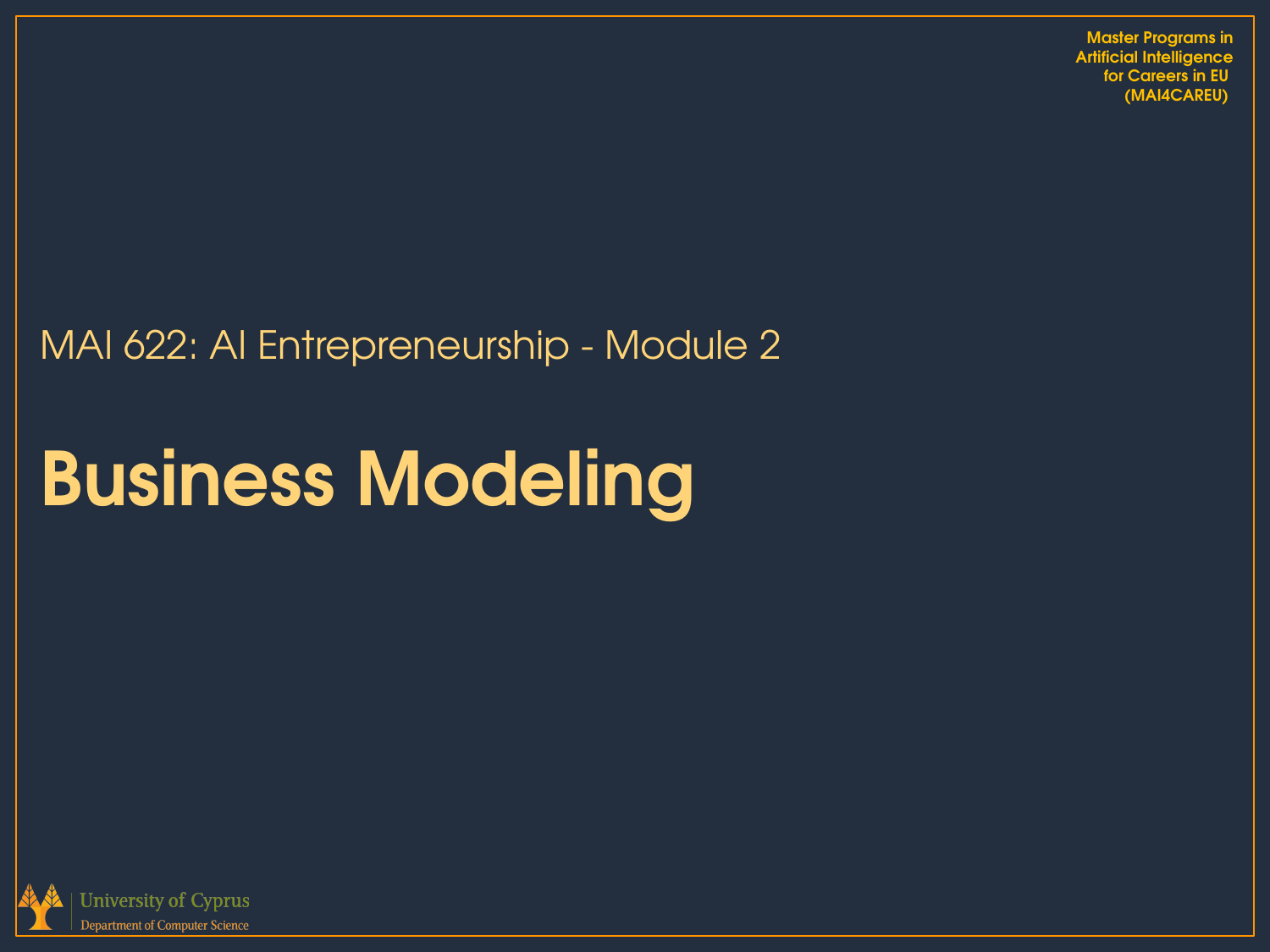

MAI 622: AI Entrepreneurship - Module 2
# Business Modeling